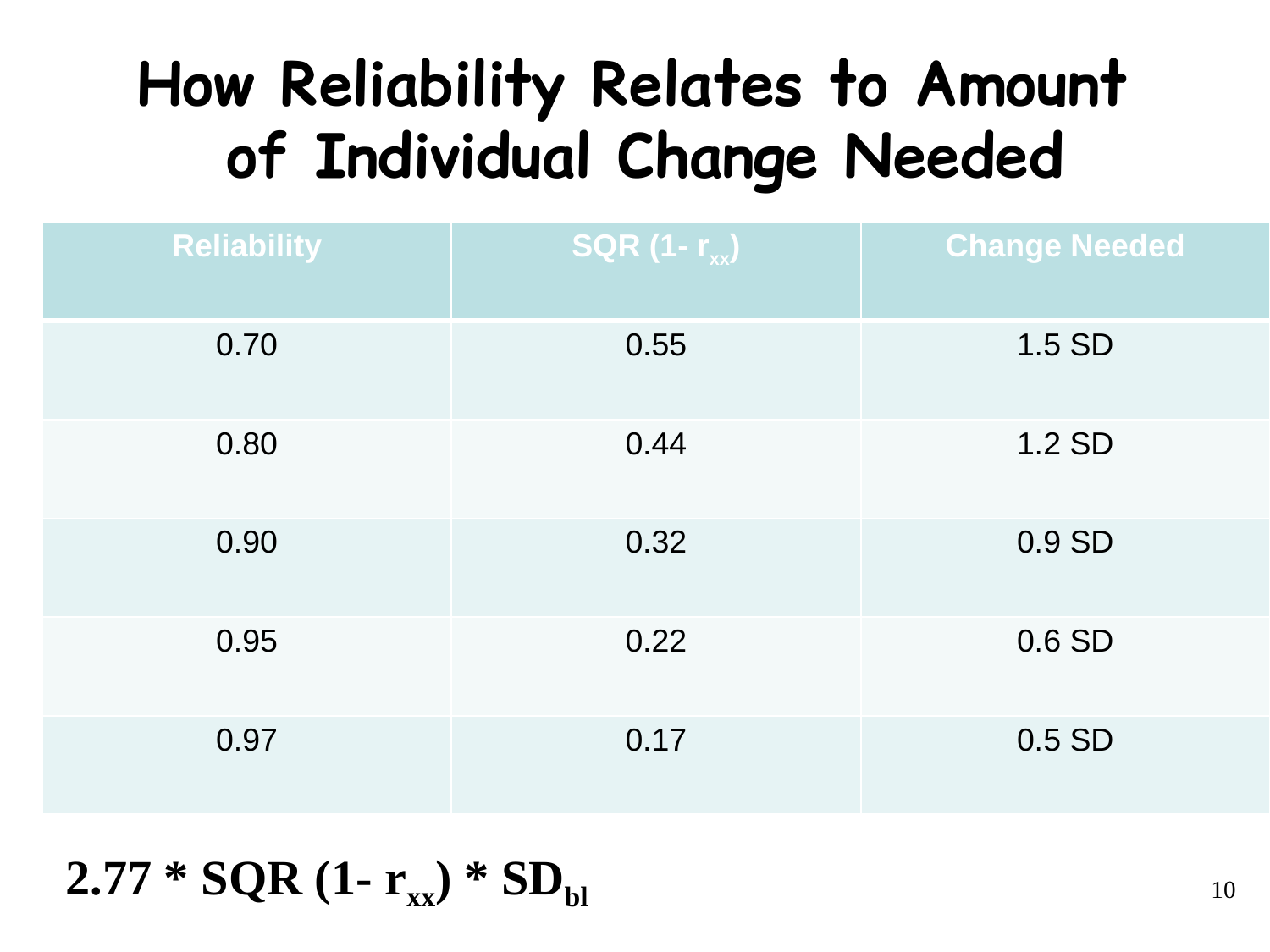

# How Reliability Relates to Amount of Individual Change Needed
| Reliability | SQR (1- rxx) | Change Needed |
| --- | --- | --- |
| 0.70 | 0.55 | 1.5 SD |
| 0.80 | 0.44 | 1.2 SD |
| 0.90 | 0.32 | 0.9 SD |
| 0.95 | 0.22 | 0.6 SD |
| 0.97 | 0.17 | 0.5 SD |
2.77 * SQR (1- rxx) * SDbl
10